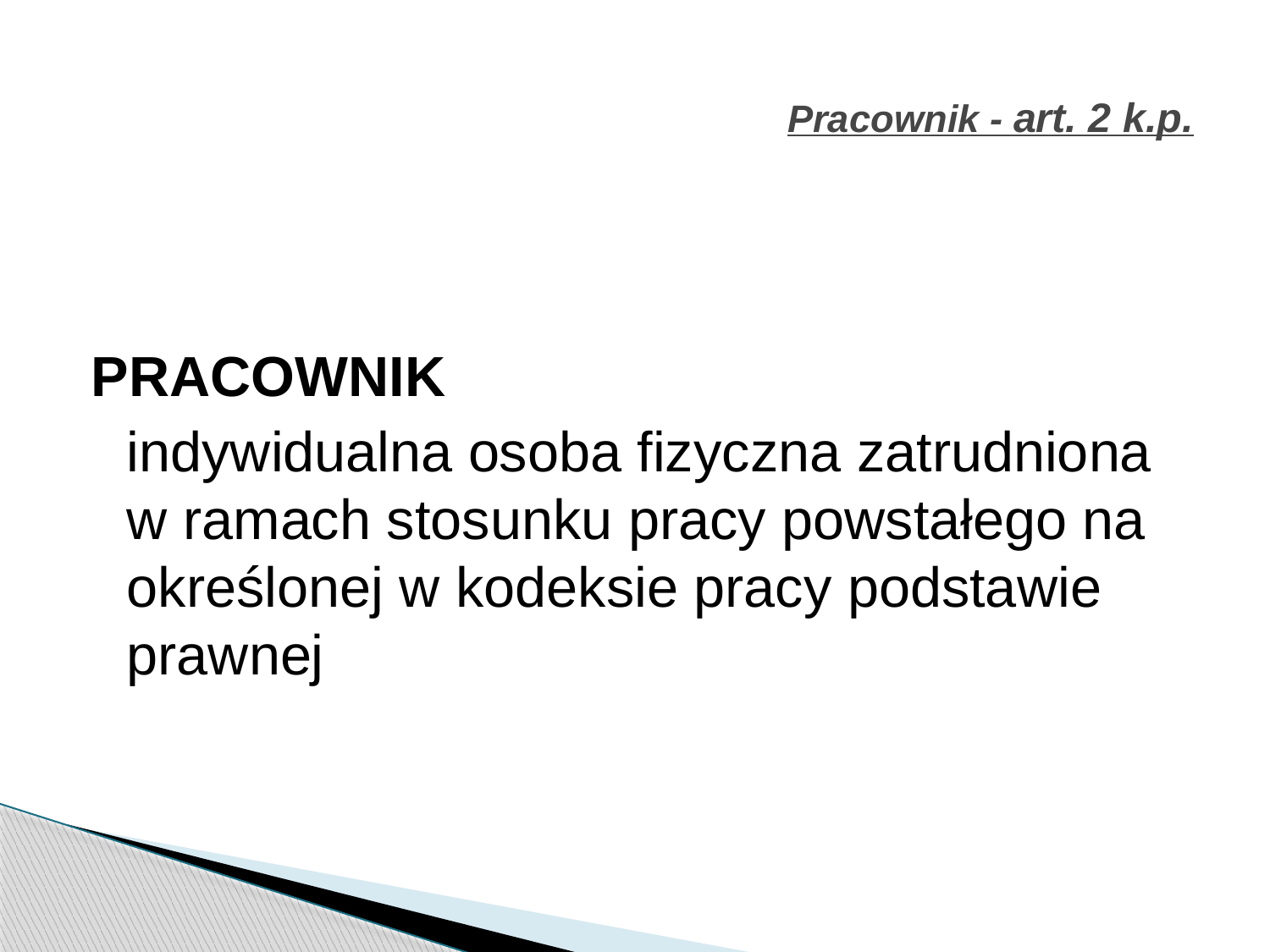

# Pracownik - art. 2 k.p.

PRACOWNIK
	indywidualna osoba fizyczna zatrudniona w ramach stosunku pracy powstałego na określonej w kodeksie pracy podstawie prawnej